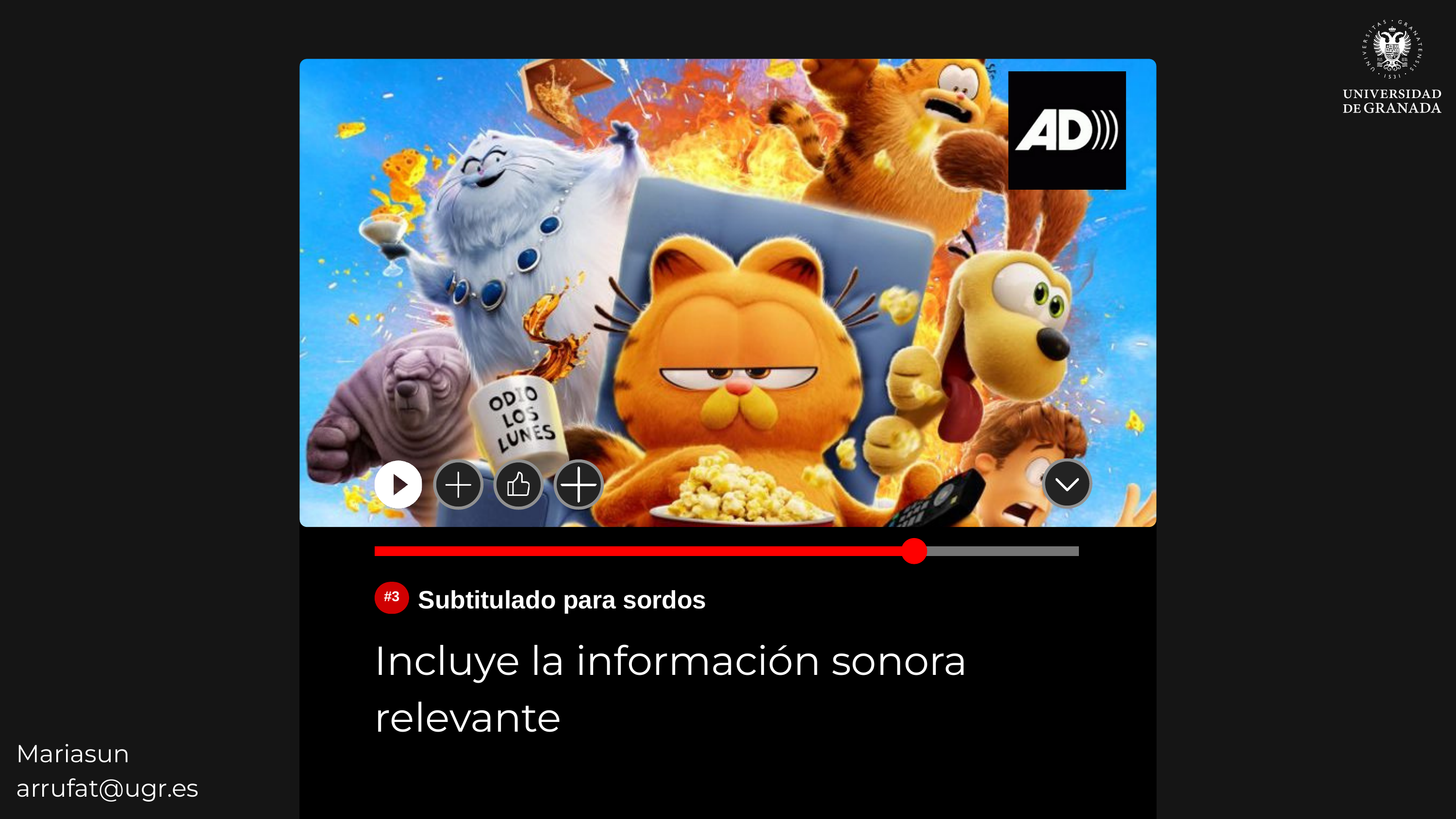

Subtitulado para sordos

#3
Incluye la información sonora relevante
Mariasun
arrufat@ugr.es